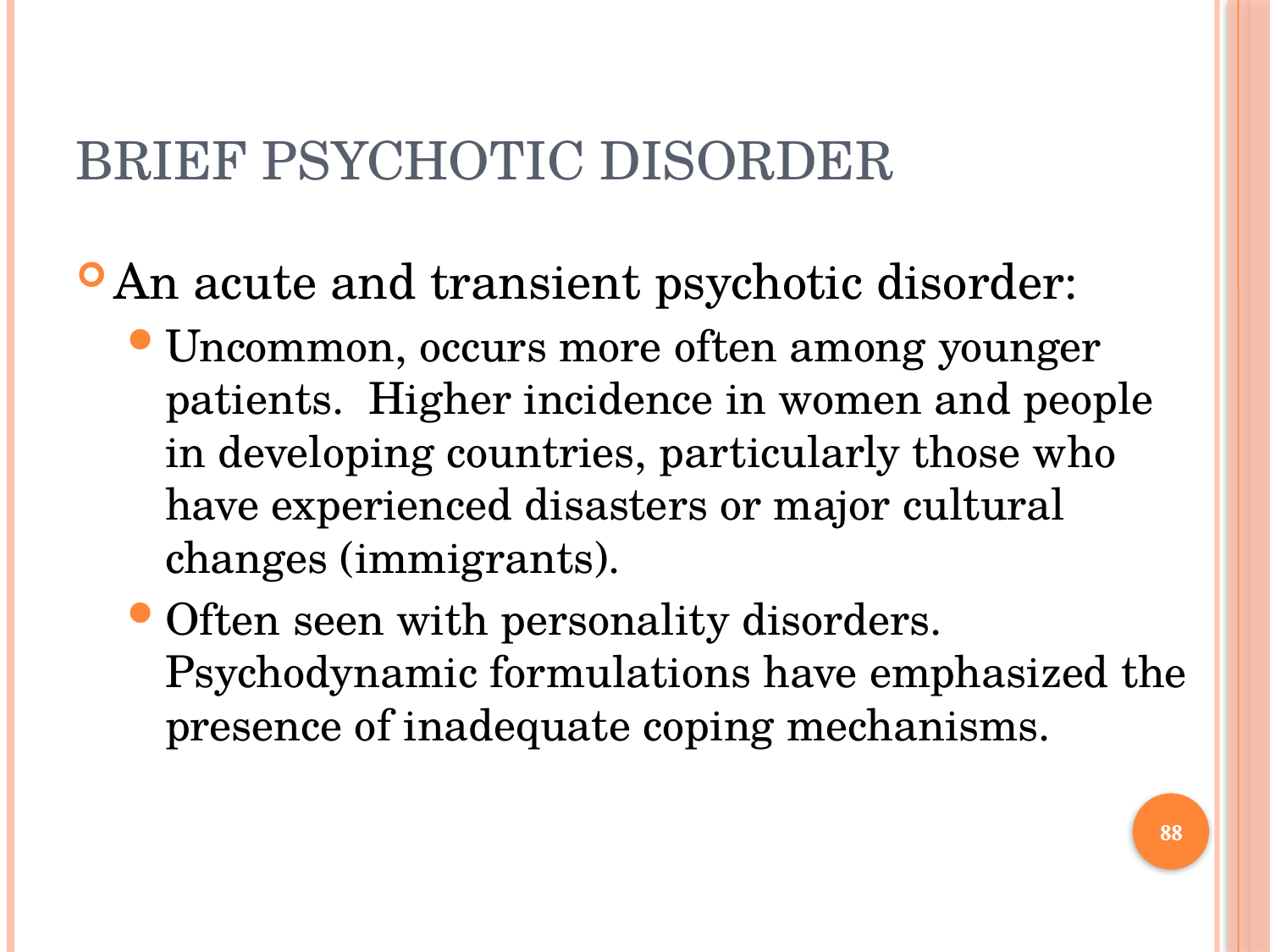

# Brief Psychotic Disorder
An acute and transient psychotic disorder:
Uncommon, occurs more often among younger patients.  Higher incidence in women and people in developing countries, particularly those who have experienced disasters or major cultural changes (immigrants).
Often seen with personality disorders.  Psychodynamic formulations have emphasized the presence of inadequate coping mechanisms.
88